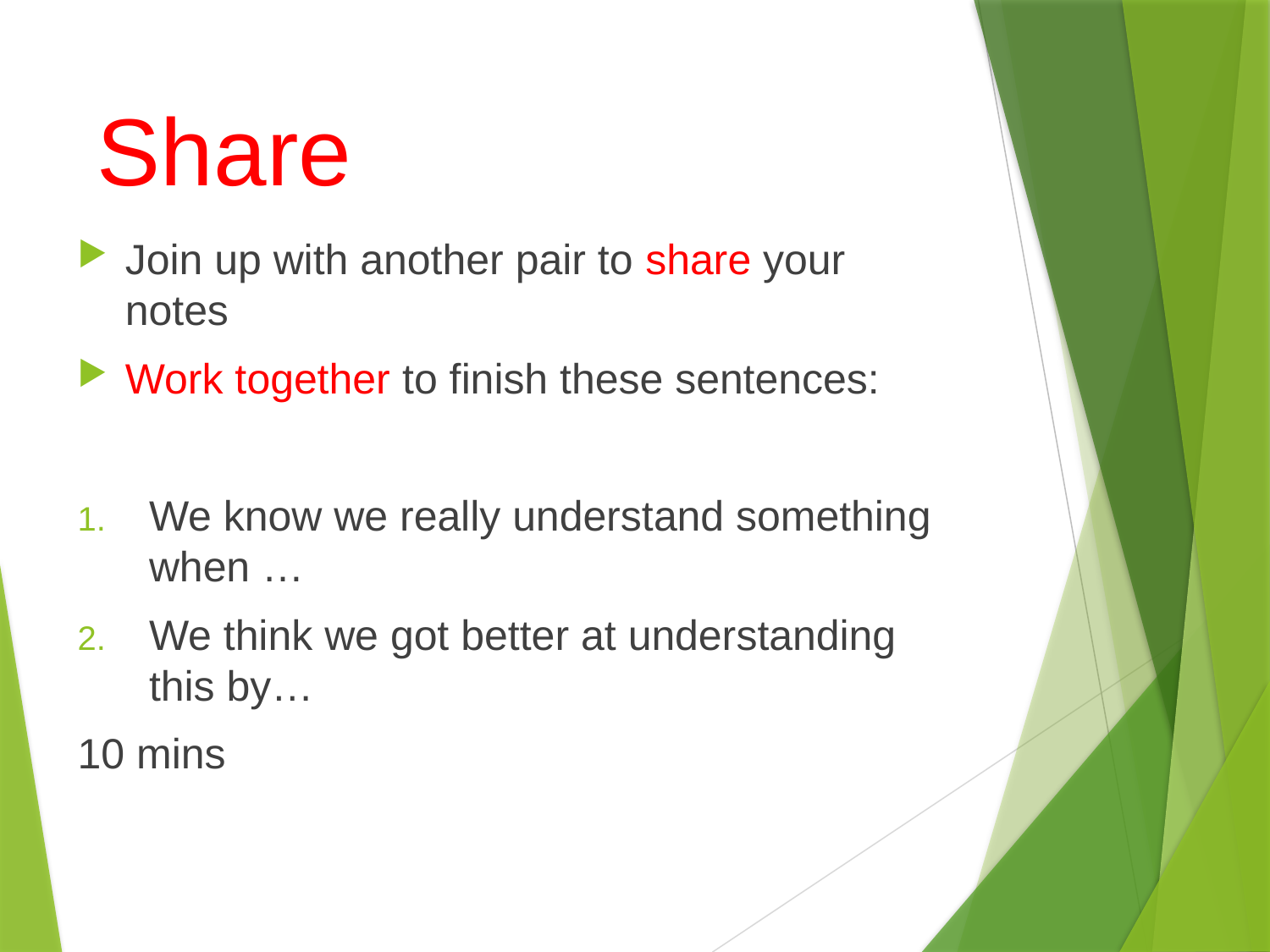

# Share
Join up with another pair to share your notes
Work together to finish these sentences:

We know we really understand something when …
We think we got better at understanding this by…
10 mins